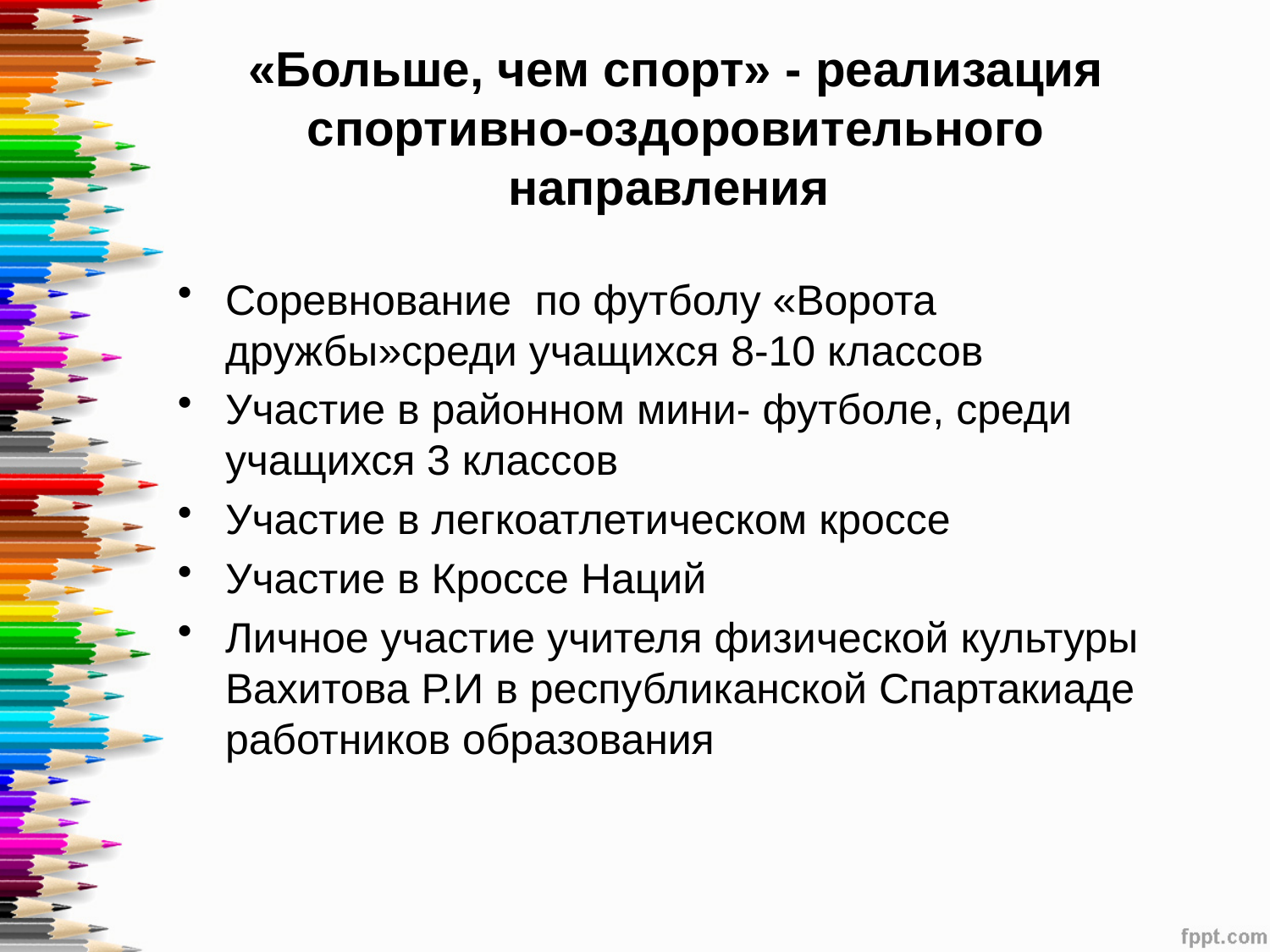

# «Больше, чем спорт» - реализация спортивно-оздоровительного направления
Соревнование  по футболу «Ворота дружбы»среди учащихся 8-10 классов
Участие в районном мини- футболе, среди учащихся 3 классов
Участие в легкоатлетическом кроссе
Участие в Кроссе Наций
Личное участие учителя физической культуры Вахитова Р.И в республиканской Спартакиаде работников образования